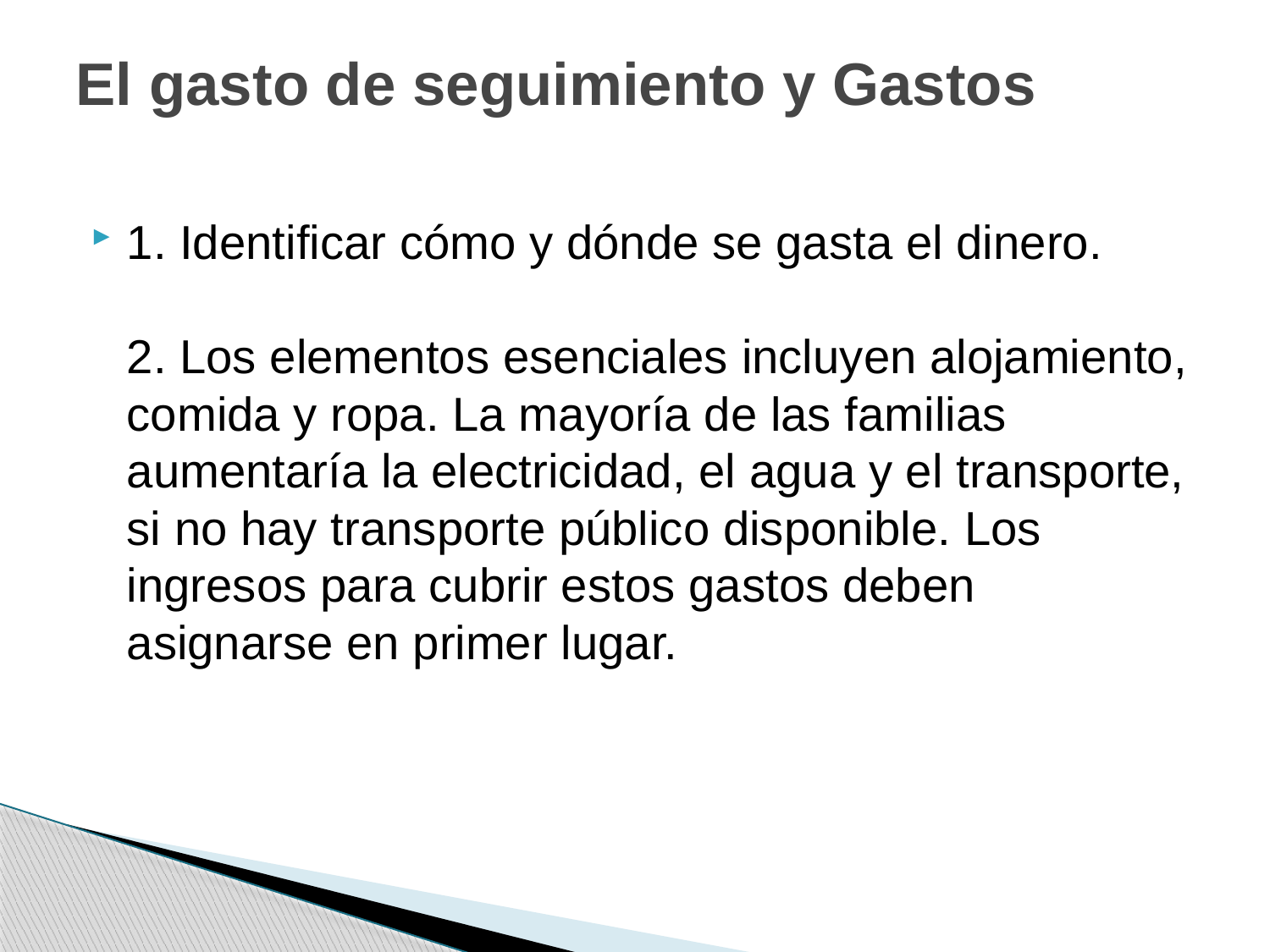

# El gasto de seguimiento y Gastos
1. Identificar cómo y dónde se gasta el dinero.
2. Los elementos esenciales incluyen alojamiento, comida y ropa. La mayoría de las familias aumentaría la electricidad, el agua y el transporte, si no hay transporte público disponible. Los ingresos para cubrir estos gastos deben asignarse en primer lugar.